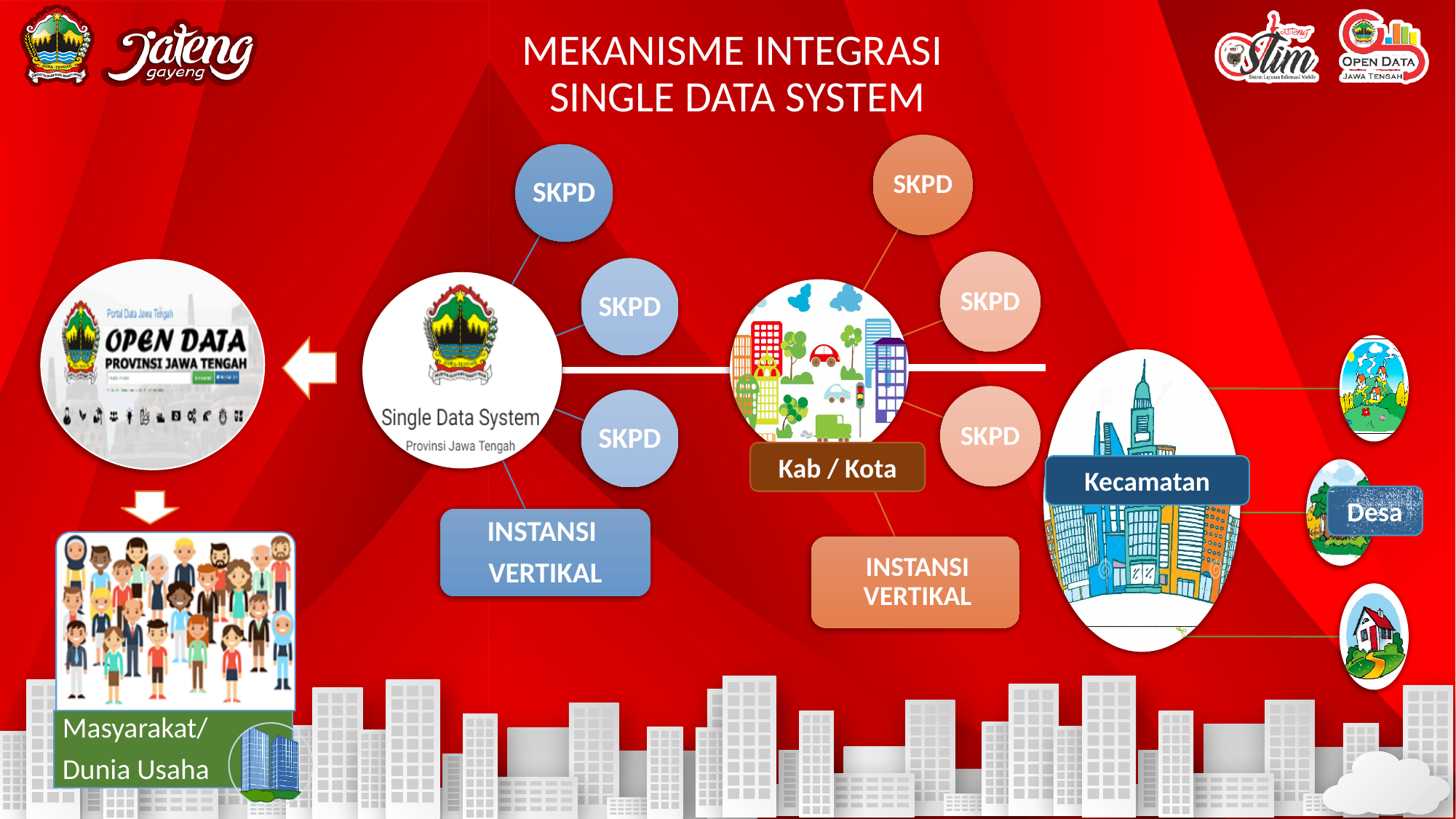

SKPD
SKPD
SKPD
INSTANSI VERTIKAL
SKPD
SKPD
SKPD
INSTANSI
VERTIKAL
# MEKANISME INTEGRASI SINGLE DATA SYSTEM

Kecamatan
Desa

Kab / Kota

Masyarakat/
Dunia Usaha